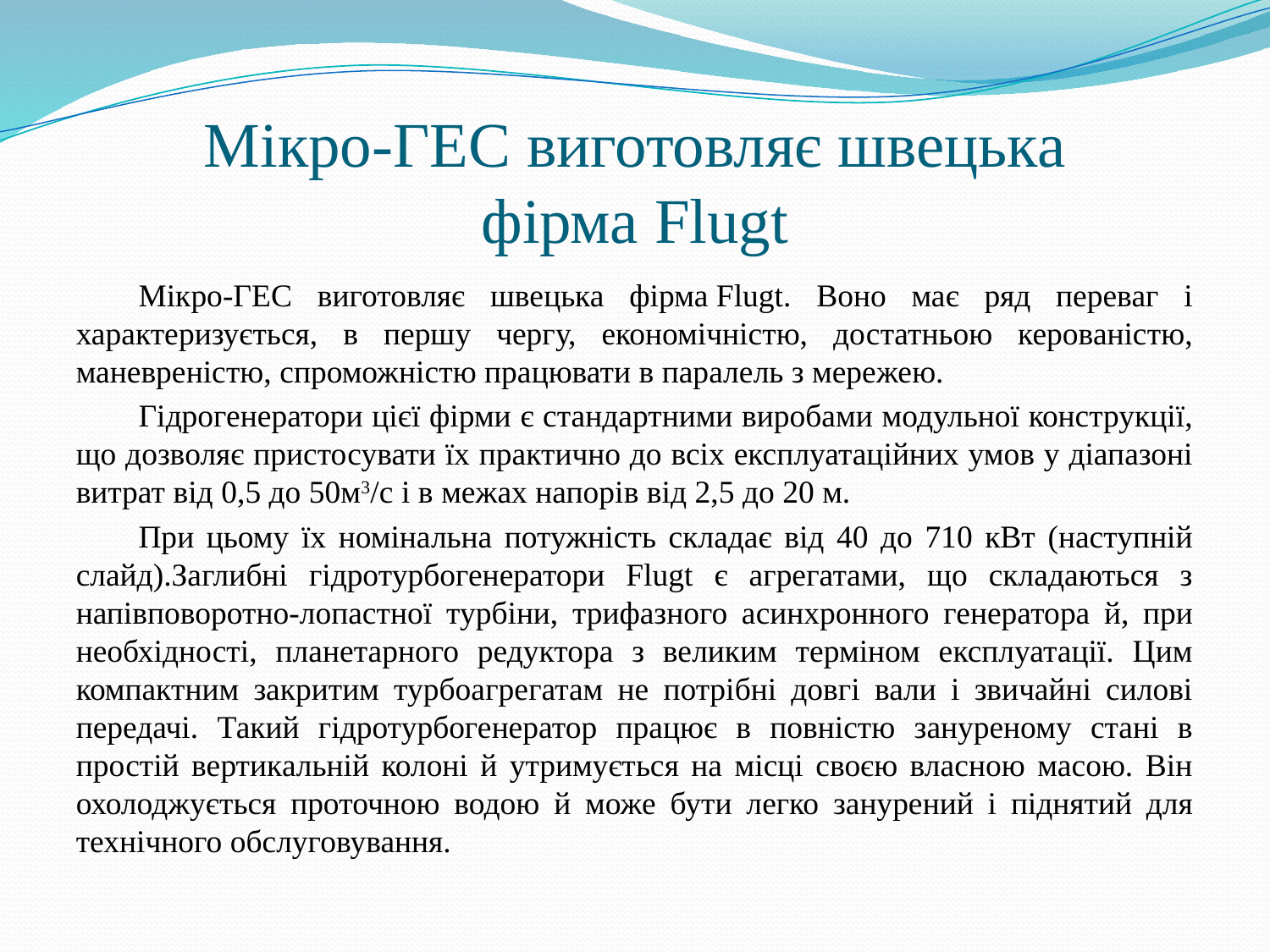

# Мікро-ГЕС виготовляє швецька фірма Flugt
Мікро-ГЕС виготовляє швецька фірма Flugt. Воно має ряд переваг і характеризується, в першу чергу, економічністю, достатньою керованістю, маневреністю, спроможністю працювати в паралель з мережею.
Гідрогенератори цієї фірми є стандартними виробами модульної конструкції, що дозволяє пристосувати їх практично до всіх експлуатаційних умов у діапазоні витрат від 0,5 до 50м3/с і в межах напорів від 2,5 до 20 м.
При цьому їх номінальна потужність складає від 40 до 710 кВт (наступній слайд).Заглибні гідротурбогенератори Flugt є агрегатами, що складаються з напівповоротно-лопастної турбіни, трифазного асинхронного генератора й, при необхідності, планетарного редуктора з великим терміном експлуатації. Цим компактним закритим турбоагрегатам не потрібні довгі вали і звичайні силові передачі. Такий гідротурбогенератор працює в повністю зануреному стані в простій вертикальній колоні й утримується на місці своєю власною масою. Він охолоджується проточною водою й може бути легко занурений і піднятий для технічного обслуговування.